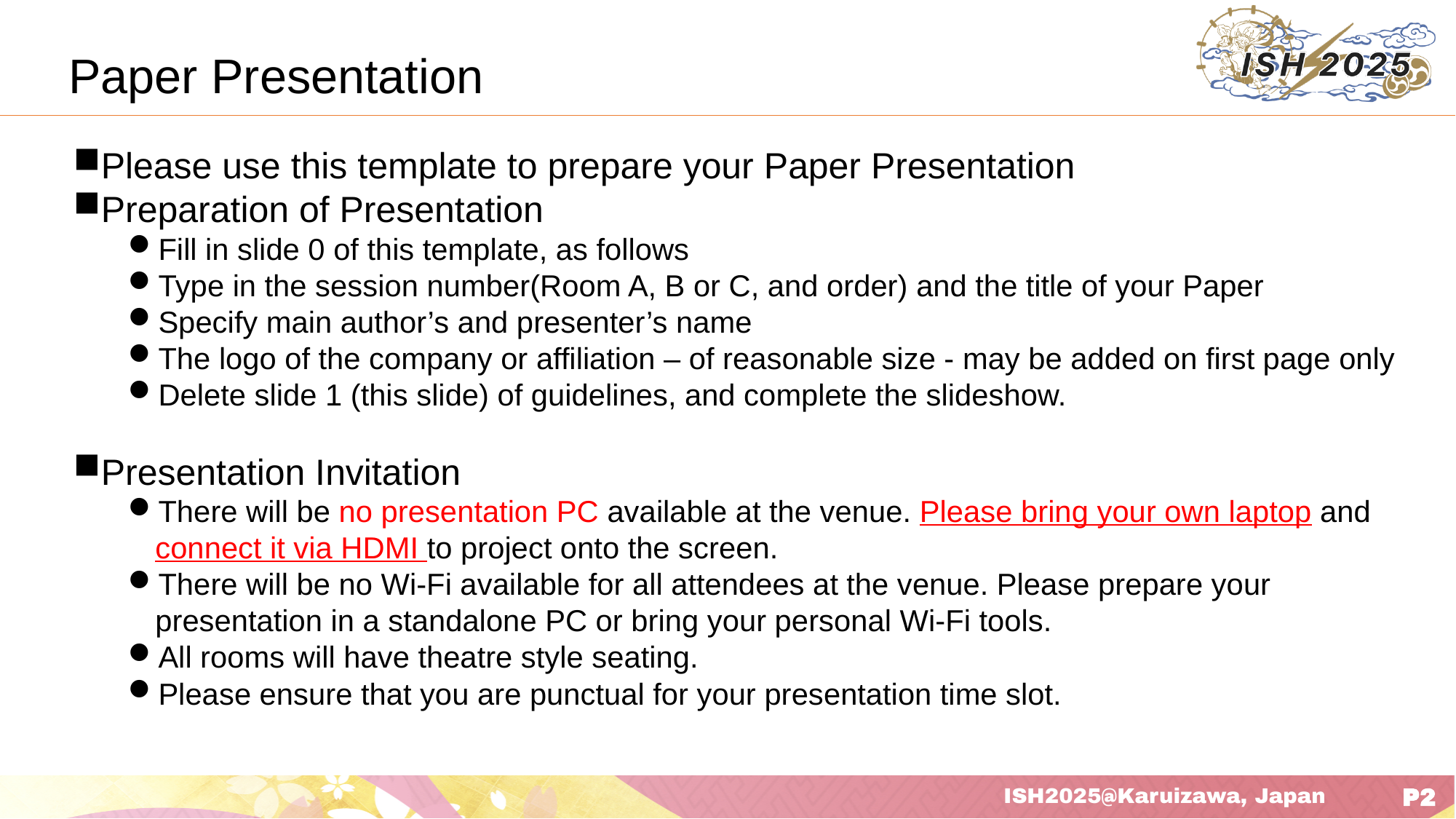

# Paper Presentation
Please use this template to prepare your Paper Presentation
Preparation of Presentation
Fill in slide 0 of this template, as follows
Type in the session number(Room A, B or C, and order) and the title of your Paper
Specify main author’s and presenter’s name
The logo of the company or affiliation – of reasonable size - may be added on first page only
Delete slide 1 (this slide) of guidelines, and complete the slideshow.

Presentation Invitation
There will be no presentation PC available at the venue. Please bring your own laptop and connect it via HDMI to project onto the screen.
There will be no Wi-Fi available for all attendees at the venue. Please prepare your presentation in a standalone PC or bring your personal Wi-Fi tools.
All rooms will have theatre style seating.
Please ensure that you are punctual for your presentation time slot.
P2